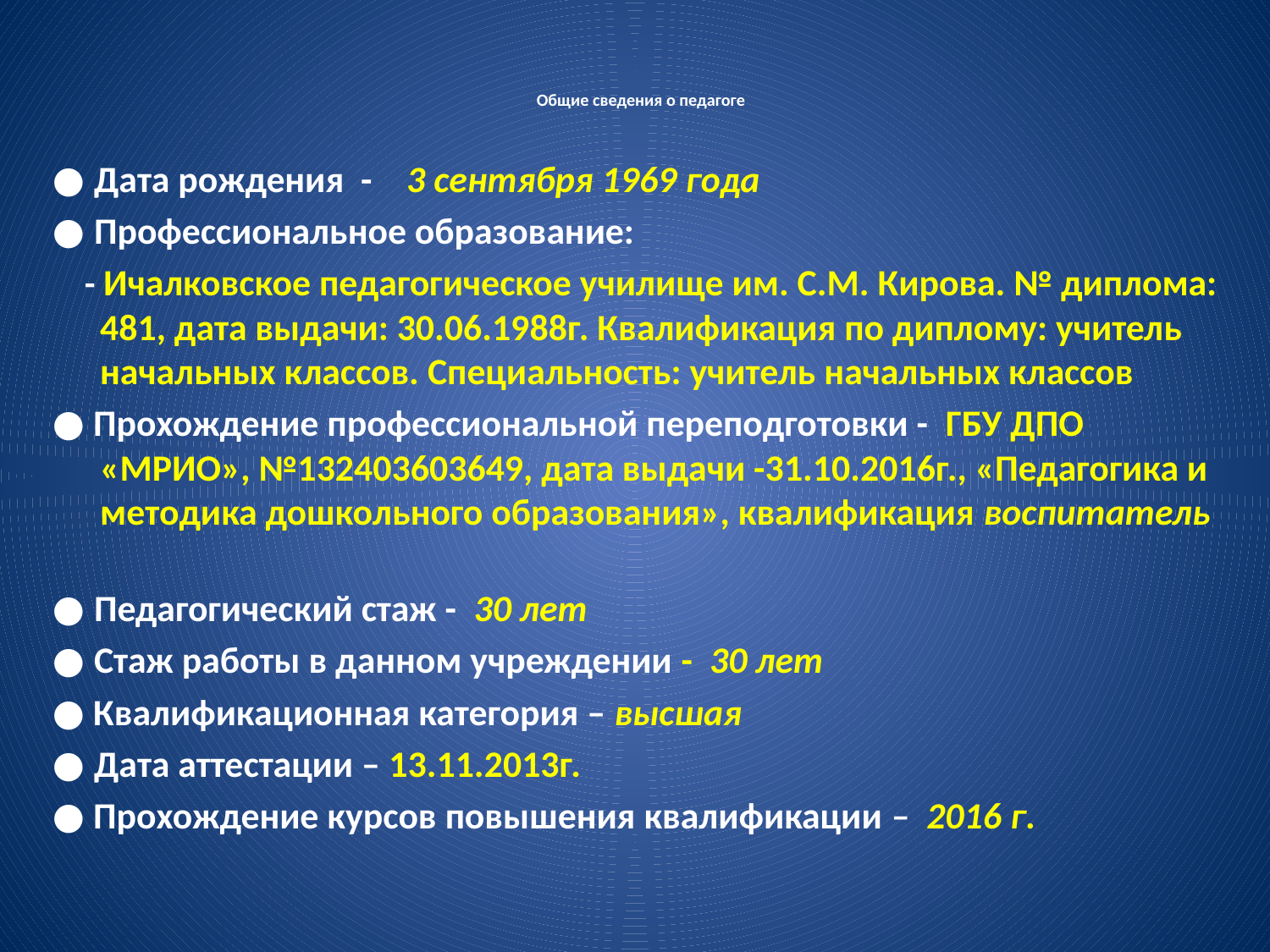

# Общие сведения о педагоге
● Дата рождения  -    3 сентября 1969 года
● Профессиональное образование:
    - Ичалковское педагогическое училище им. С.М. Кирова. № диплома: 481, дата выдачи: 30.06.1988г. Квалификация по диплому: учитель начальных классов. Специальность: учитель начальных классов
● Прохождение профессиональной переподготовки -  ГБУ ДПО  «МРИО», №132403603649, дата выдачи -31.10.2016г., «Педагогика и методика дошкольного образования», квалификация воспитатель
● Педагогический стаж -  30 лет
● Стаж работы в данном учреждении -  30 лет
● Квалификационная категория – высшая
● Дата аттестации – 13.11.2013г.
● Прохождение курсов повышения квалификации –  2016 г.